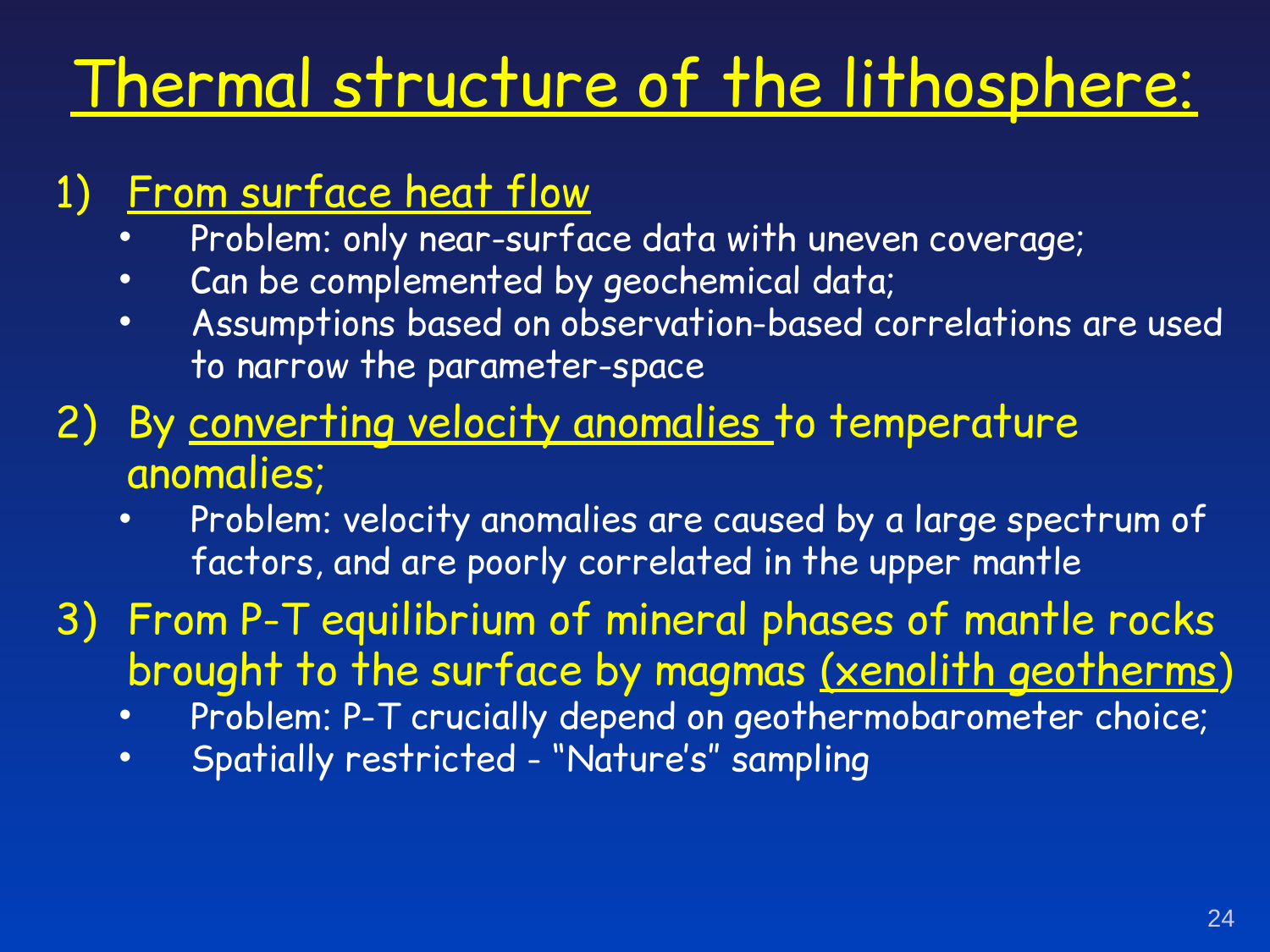

Thermal structure of the lithosphere:
From surface heat flow
Problem: only near-surface data with uneven coverage;
Can be complemented by geochemical data;
Assumptions based on observation-based correlations are used to narrow the parameter-space
By converting velocity anomalies to temperature anomalies;
Problem: velocity anomalies are caused by a large spectrum of factors, and are poorly correlated in the upper mantle
From P-T equilibrium of mineral phases of mantle rocks brought to the surface by magmas (xenolith geotherms)
Problem: P-T crucially depend on geothermobarometer choice;
Spatially restricted - “Nature’s” sampling

24